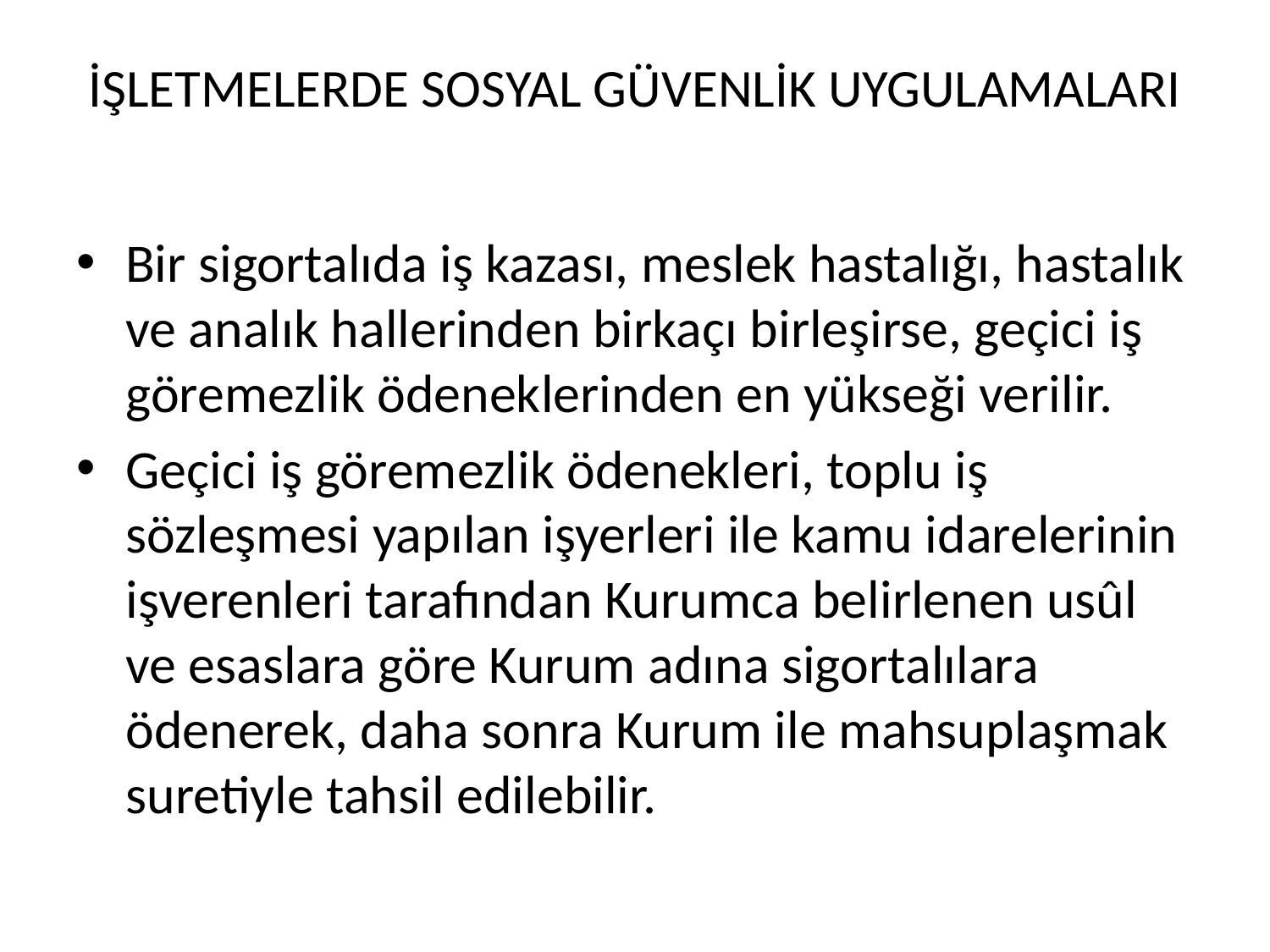

# İŞLETMELERDE SOSYAL GÜVENLİK UYGULAMALARI
Bir sigortalıda iş kazası, meslek hastalığı, hastalık ve analık hallerinden birkaçı birleşirse, geçici iş göremezlik ödeneklerinden en yükseği verilir.
Geçici iş göremezlik ödenekleri, toplu iş sözleşmesi yapılan işyerleri ile kamu idarelerinin işverenleri tarafından Kurumca belirlenen usûl ve esaslara göre Kurum adına sigortalılara ödenerek, daha sonra Kurum ile mahsuplaşmak suretiyle tahsil edilebilir.